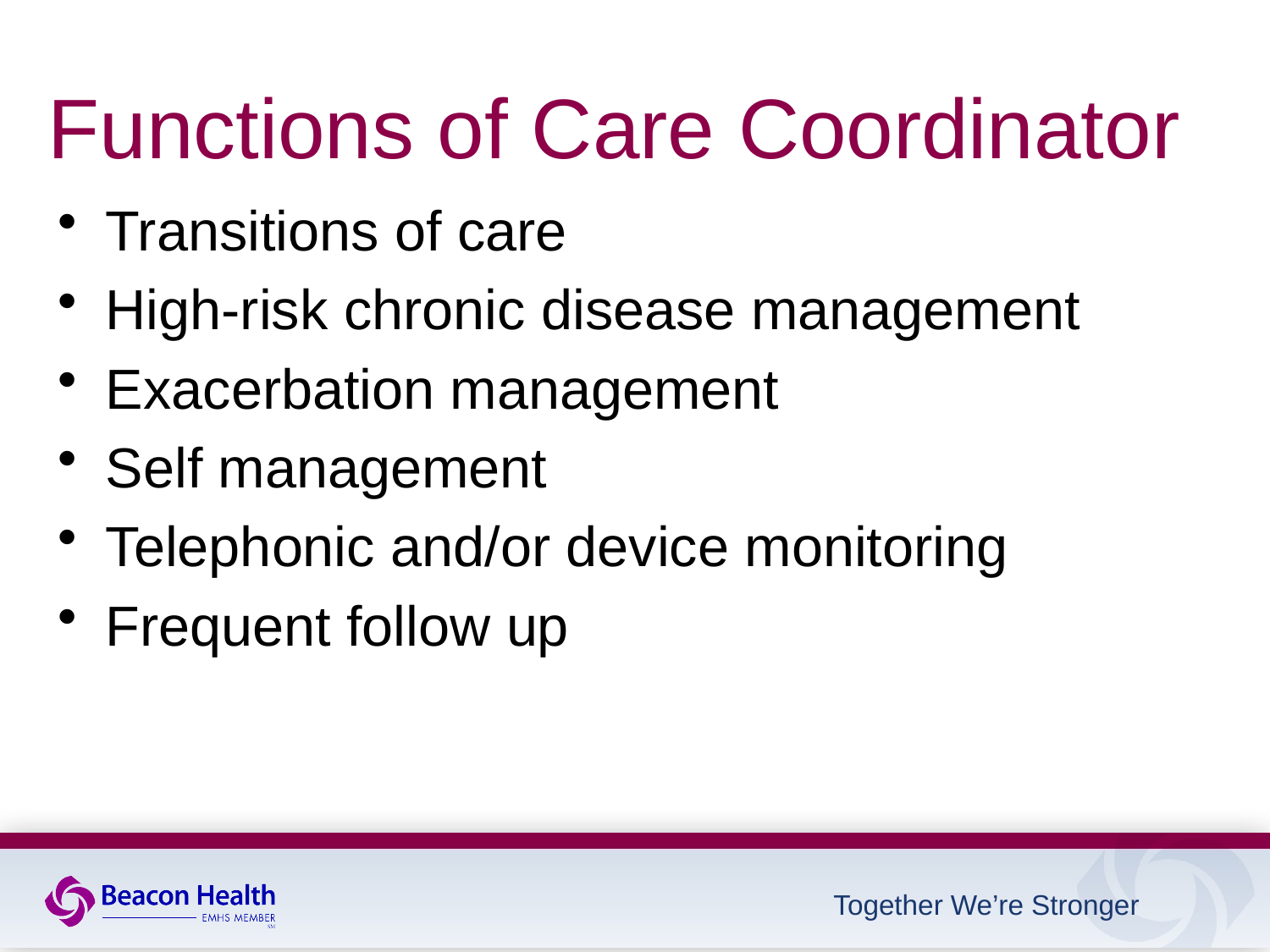

# Functions of Care Coordinator
Transitions of care
High-risk chronic disease management
Exacerbation management
Self management
Telephonic and/or device monitoring
Frequent follow up